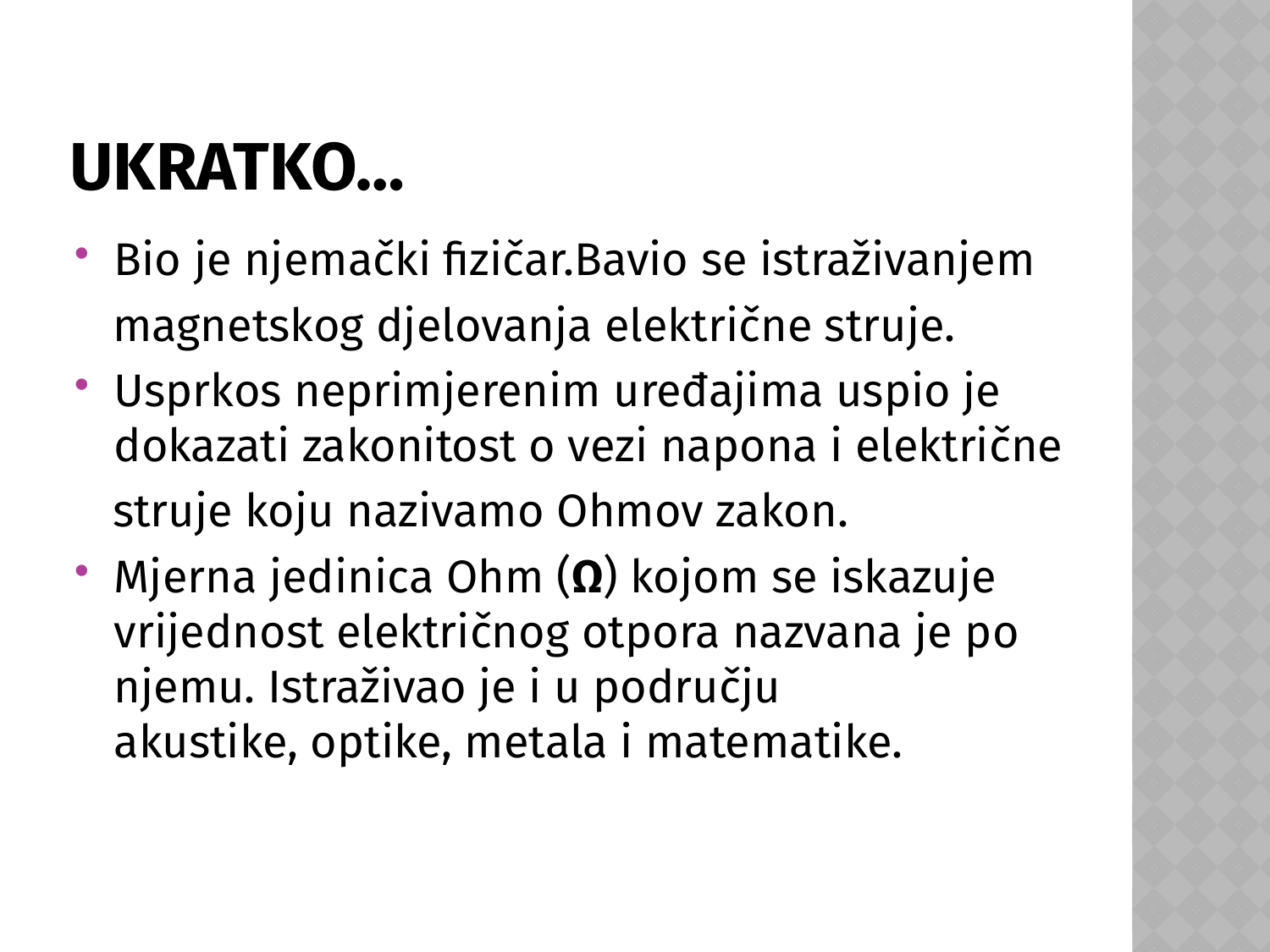

# UKRATKO…
Bio je njemački fizičar.Bavio se istraživanjem
   magnetskog djelovanja električne struje.
Usprkos neprimjerenim uređajima uspio je dokazati zakonitost o vezi napona i električne
   struje koju nazivamo Ohmov zakon.
Mjerna jedinica Ohm (Ω) kojom se iskazuje vrijednost električnog otpora nazvana je po njemu. Istraživao je i u području akustike, optike, metala i matematike.